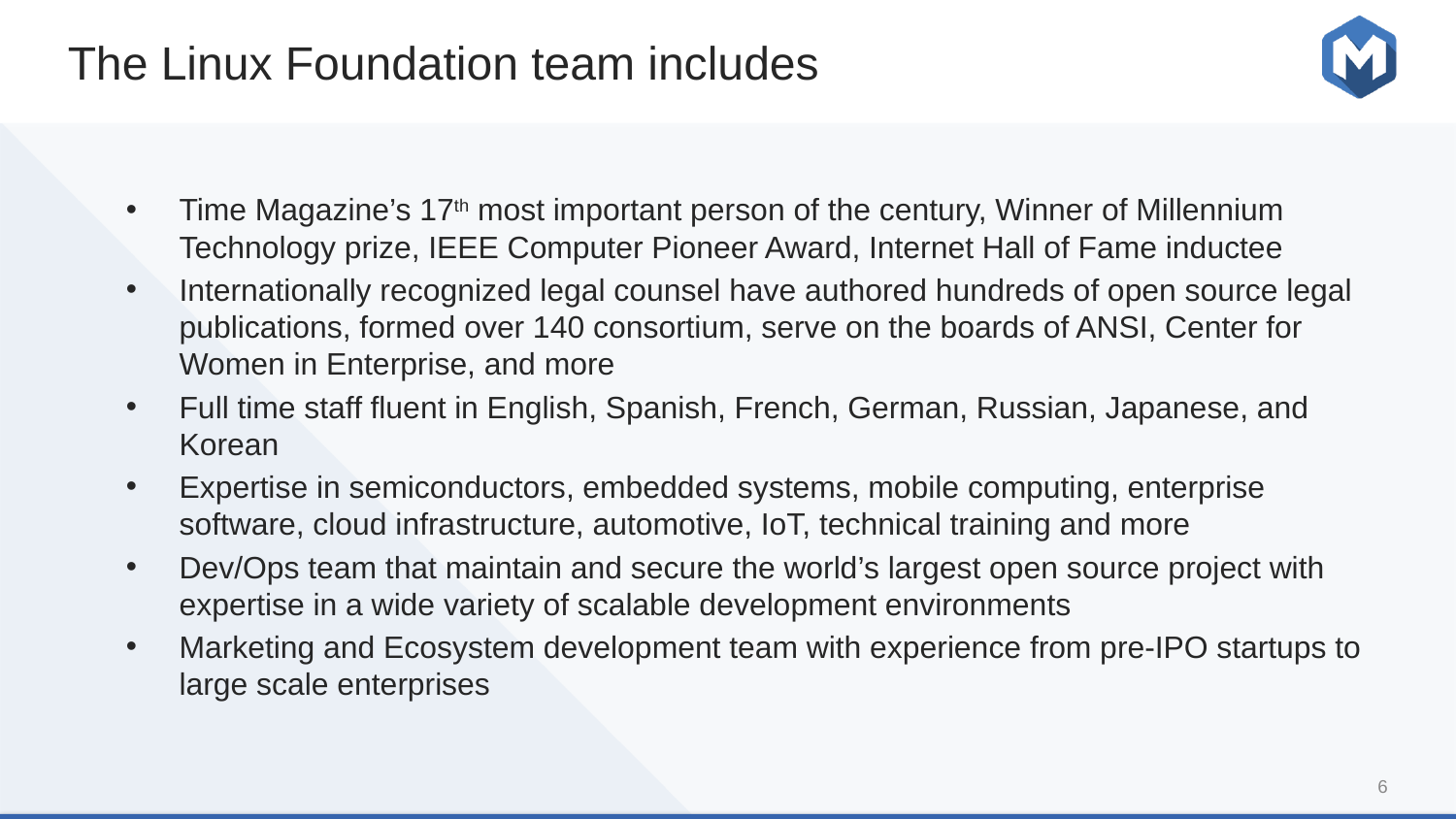

# The Linux Foundation team includes
Time Magazine’s 17th most important person of the century, Winner of Millennium Technology prize, IEEE Computer Pioneer Award, Internet Hall of Fame inductee
Internationally recognized legal counsel have authored hundreds of open source legal publications, formed over 140 consortium, serve on the boards of ANSI, Center for Women in Enterprise, and more
Full time staff fluent in English, Spanish, French, German, Russian, Japanese, and Korean
Expertise in semiconductors, embedded systems, mobile computing, enterprise software, cloud infrastructure, automotive, IoT, technical training and more
Dev/Ops team that maintain and secure the world’s largest open source project with expertise in a wide variety of scalable development environments
Marketing and Ecosystem development team with experience from pre-IPO startups to large scale enterprises
6